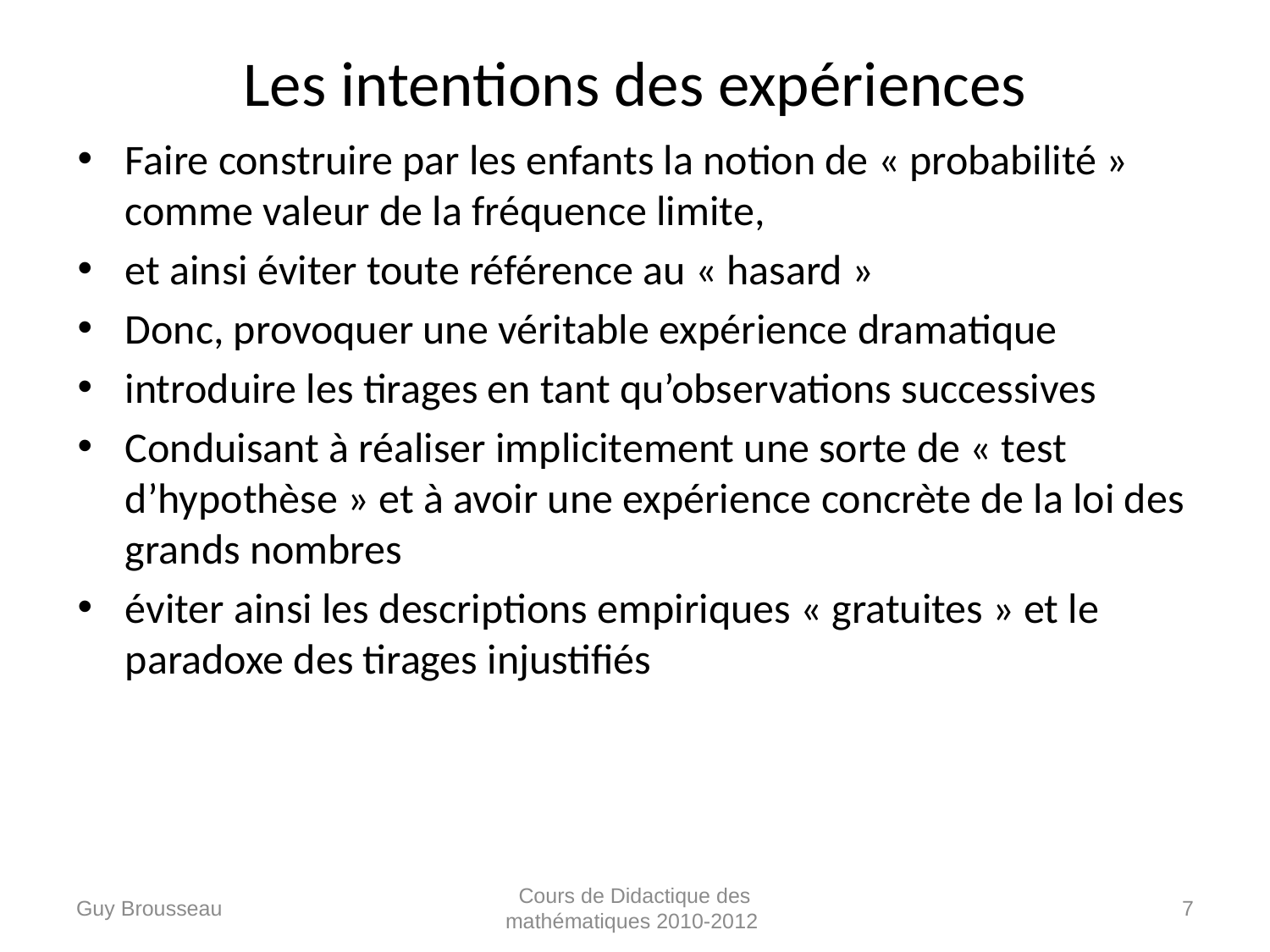

# Les intentions des expériences
Faire construire par les enfants la notion de « probabilité » comme valeur de la fréquence limite,
et ainsi éviter toute référence au « hasard »
Donc, provoquer une véritable expérience dramatique
introduire les tirages en tant qu’observations successives
Conduisant à réaliser implicitement une sorte de « test d’hypothèse » et à avoir une expérience concrète de la loi des grands nombres
éviter ainsi les descriptions empiriques « gratuites » et le paradoxe des tirages injustifiés
Guy Brousseau
Cours de Didactique des mathématiques 2010-2012
7